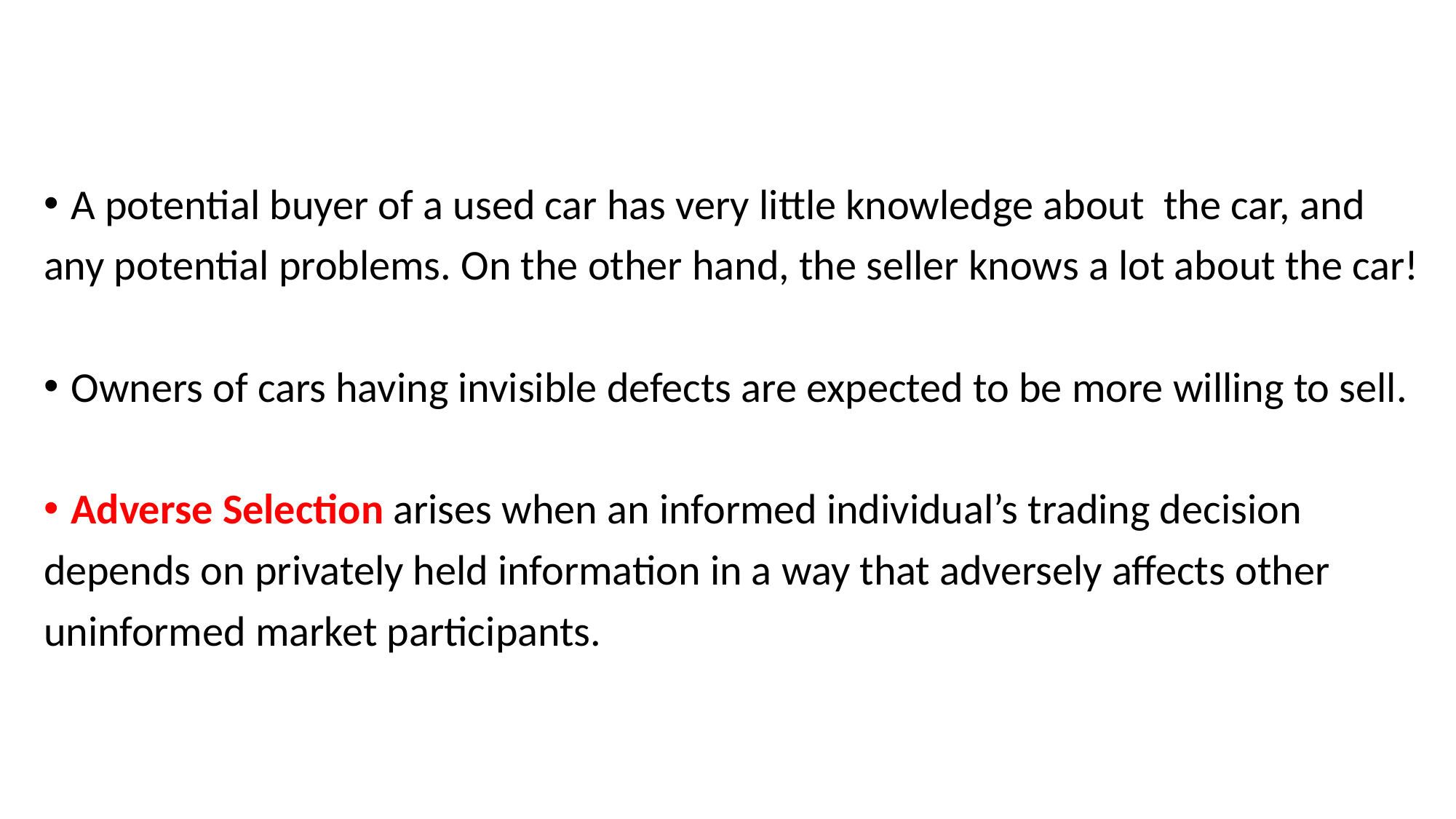

#

A potential buyer of a used car has very little knowledge about  the car, and
any potential problems. On the other hand, the seller knows a lot about the car!

Owners of cars having invisible defects are expected to be more willing to sell.

Adverse Selection arises when an informed individual’s trading decision
depends on privately held information in a way that adversely affects other
uninformed market participants.

6